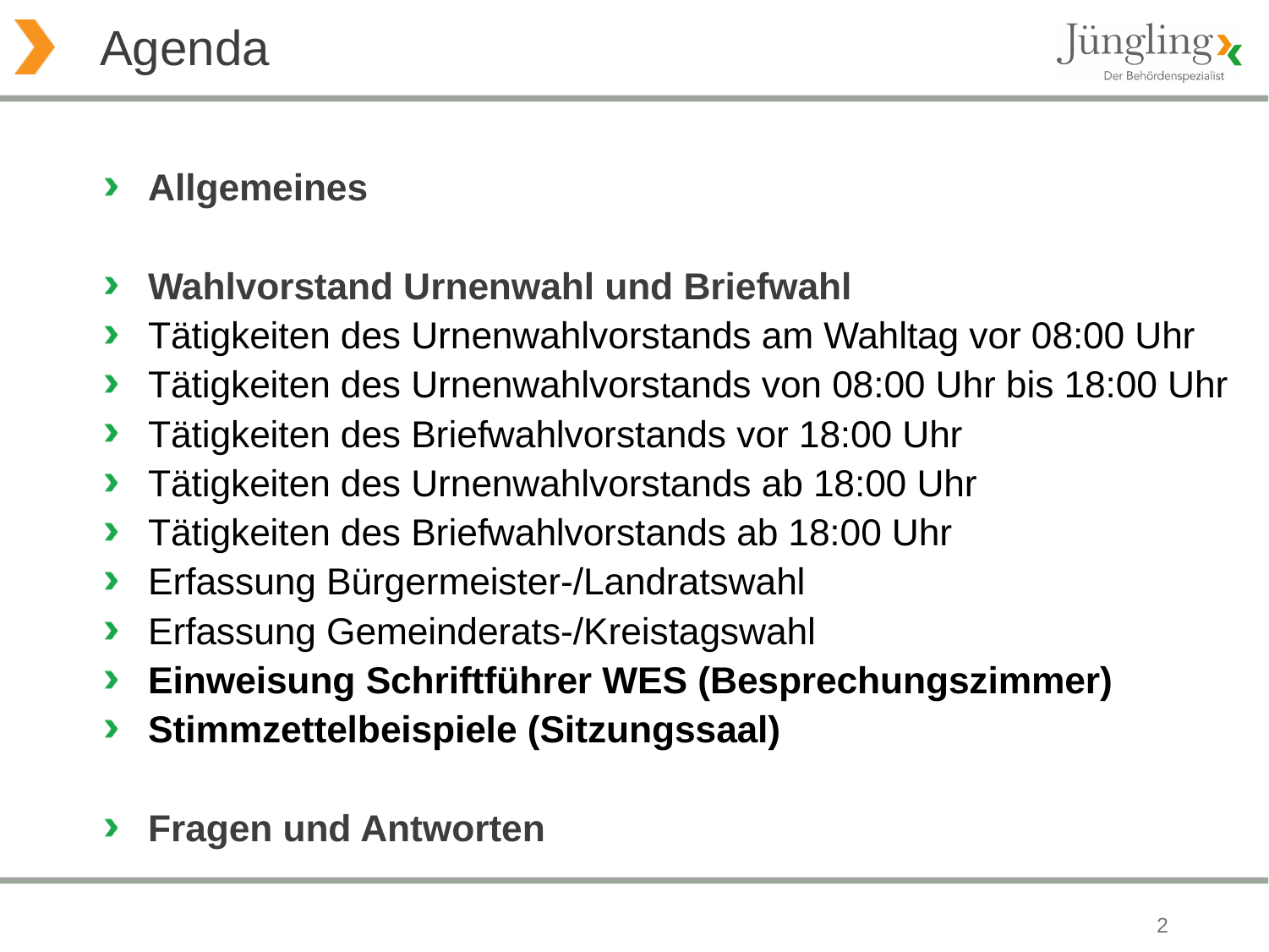

# Agenda

Allgemeines

Wahlvorstand Urnenwahl und Briefwahl
Tätigkeiten des Urnenwahlvorstands am Wahltag vor 08:00 Uhr
Tätigkeiten des Urnenwahlvorstands von 08:00 Uhr bis 18:00 Uhr
Tätigkeiten des Briefwahlvorstands vor 18:00 Uhr
Tätigkeiten des Urnenwahlvorstands ab 18:00 Uhr
Tätigkeiten des Briefwahlvorstands ab 18:00 Uhr
Erfassung Bürgermeister-/Landratswahl
Erfassung Gemeinderats-/Kreistagswahl
Einweisung Schriftführer WES (Besprechungszimmer)
Stimmzettelbeispiele (Sitzungssaal)

Fragen und Antworten

2